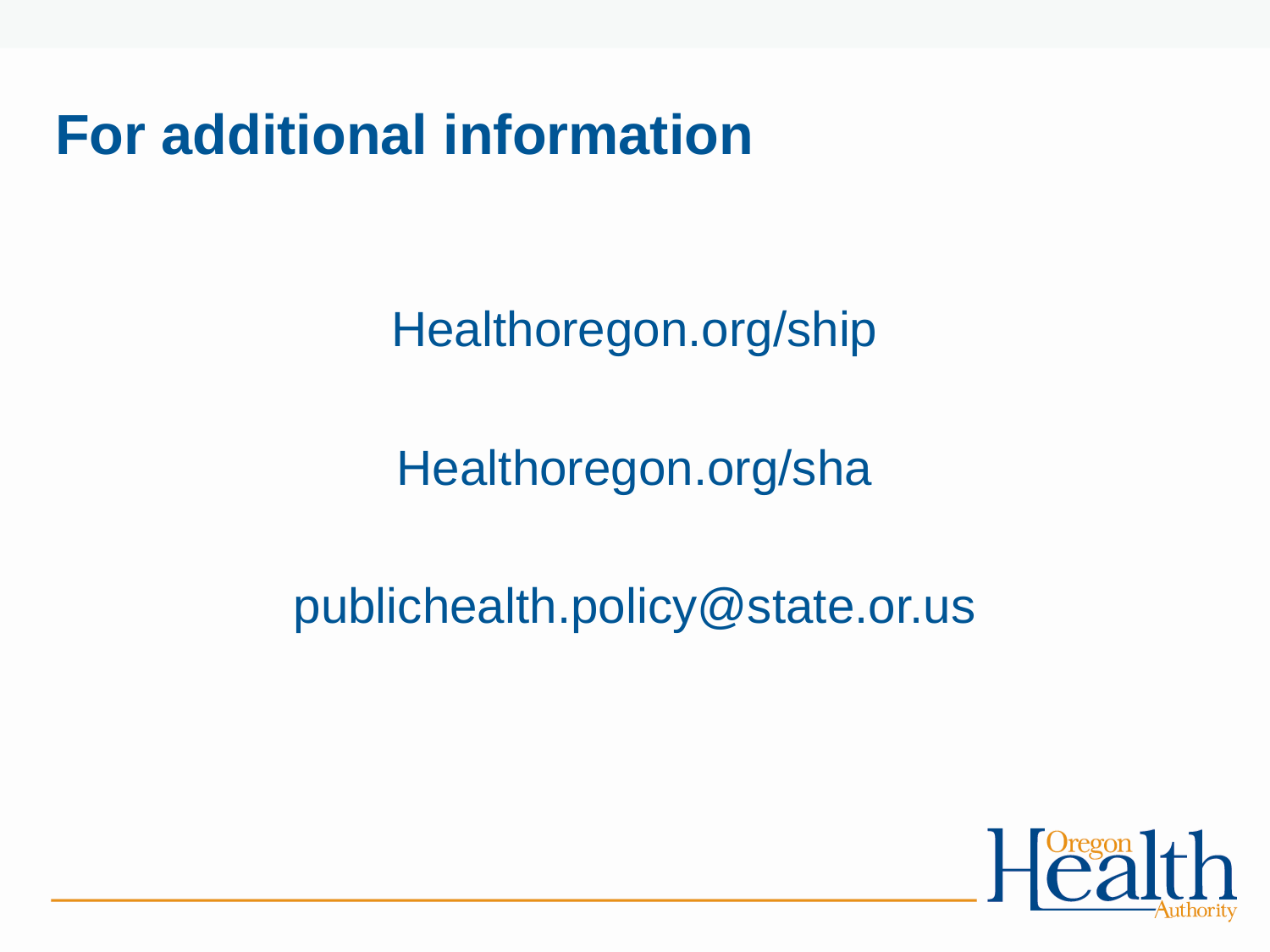

# For additional information

Healthoregon.org/ship

Healthoregon.org/sha

publichealth.policy@state.or.us